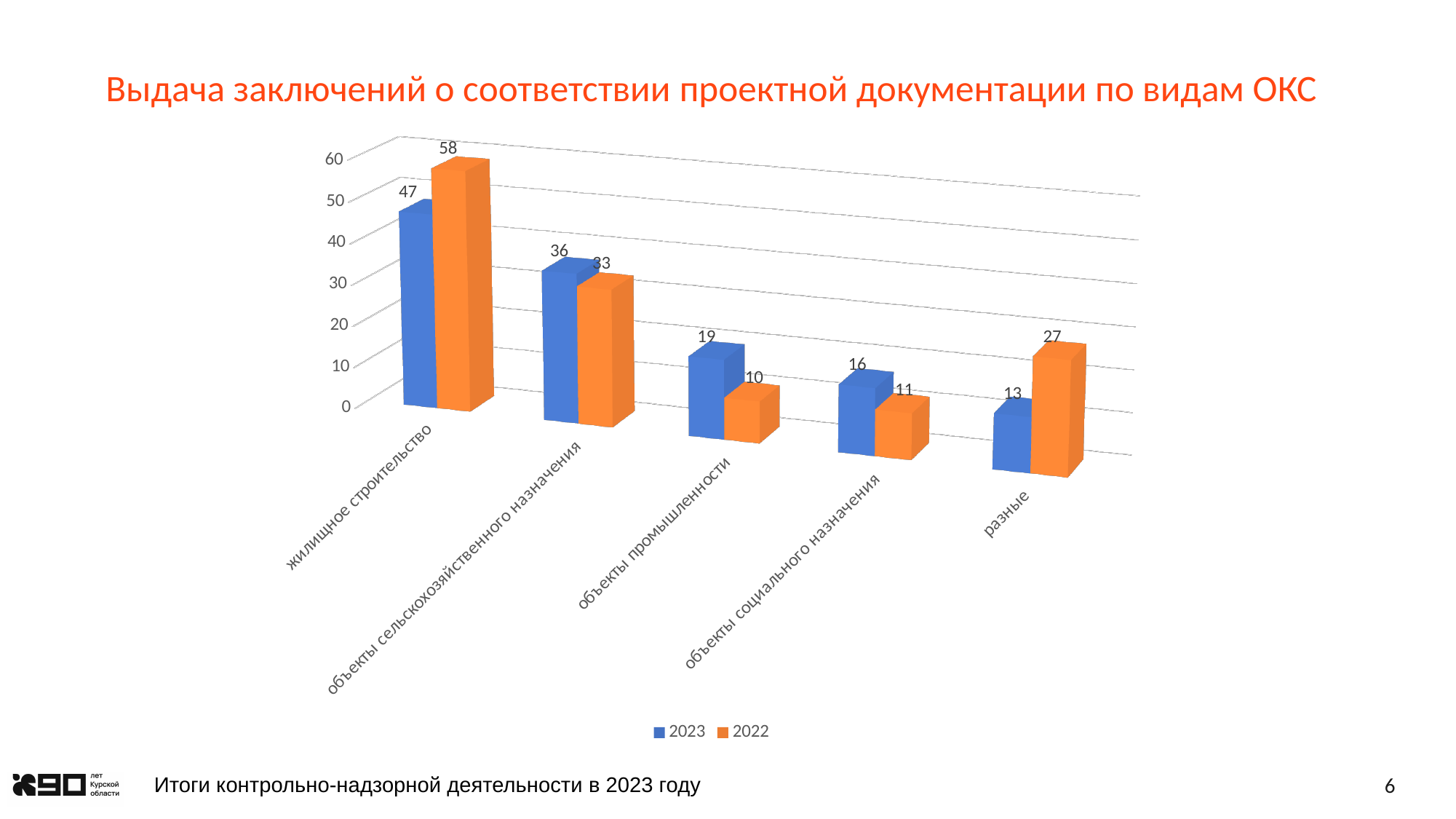

# Выдача заключений о соответствии проектной документации по видам ОКС

[unsupported chart]